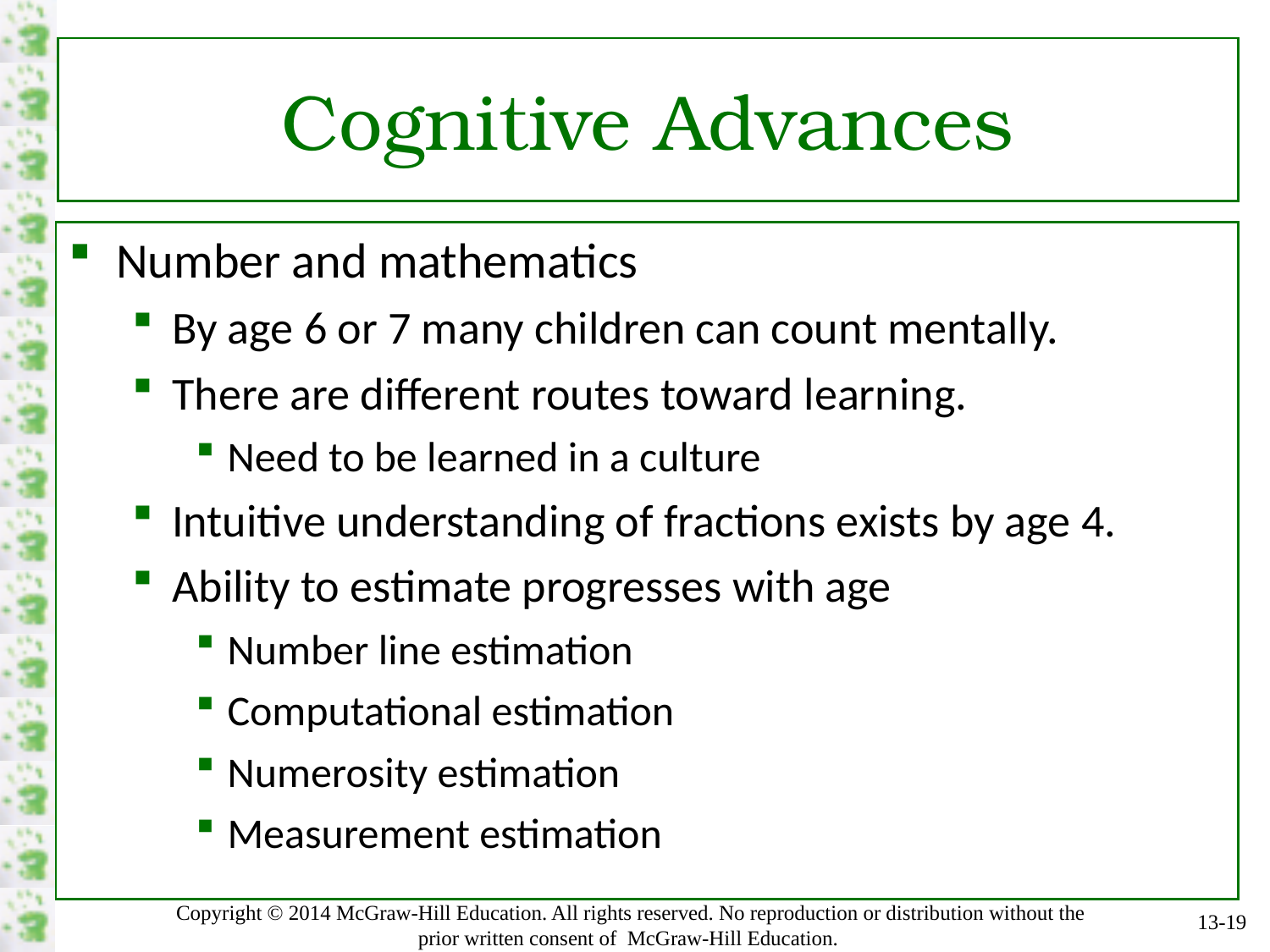

# Cognitive Advances
Number and mathematics
By age 6 or 7 many children can count mentally.
There are different routes toward learning.
Need to be learned in a culture
Intuitive understanding of fractions exists by age 4.
Ability to estimate progresses with age
Number line estimation
Computational estimation
Numerosity estimation
Measurement estimation
13-19